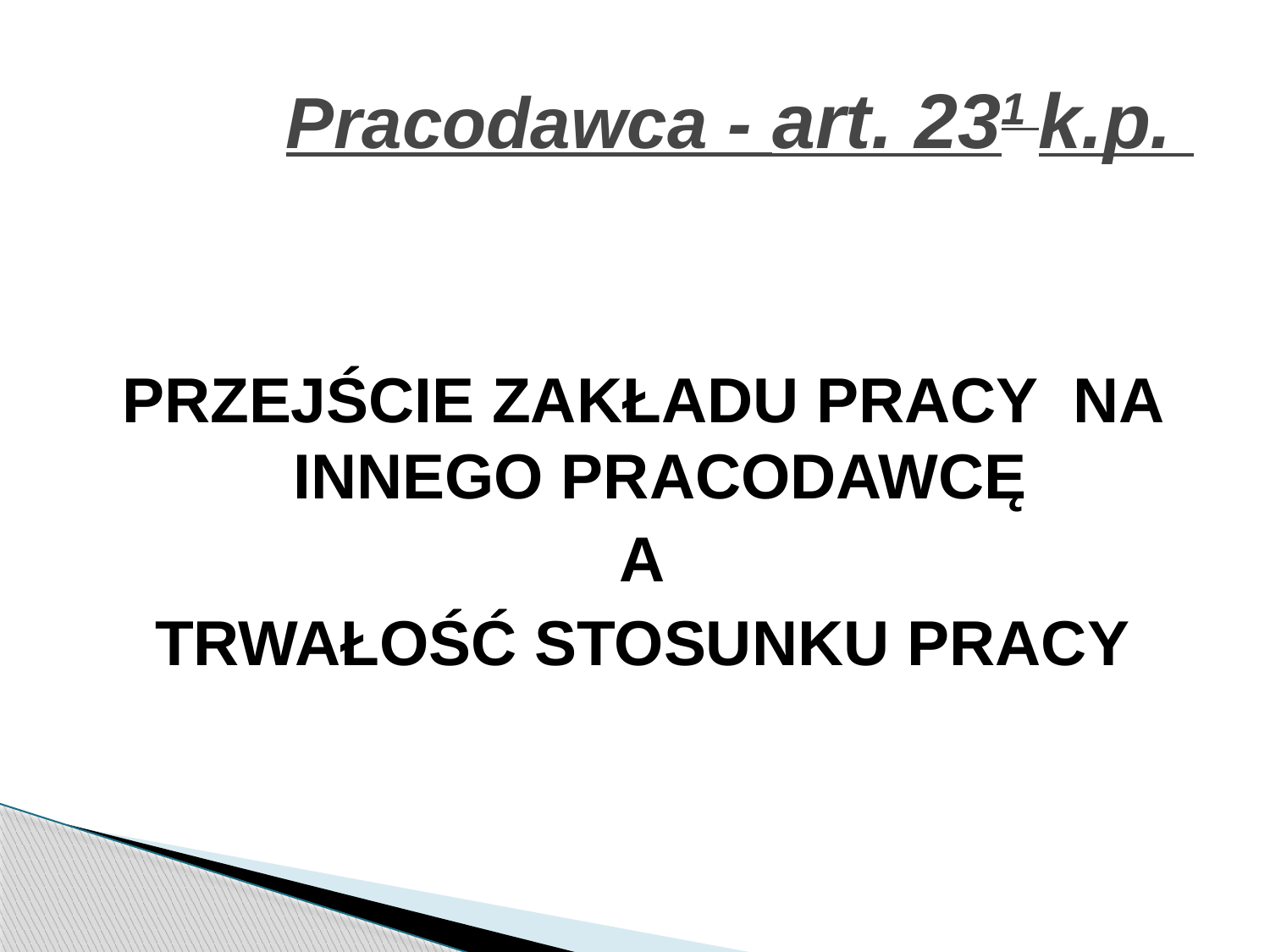

# Pracodawca - art. 231 k.p.

PRZEJŚCIE ZAKŁADU PRACY  NA INNEGO PRACODAWCĘ
A
TRWAŁOŚĆ STOSUNKU PRACY